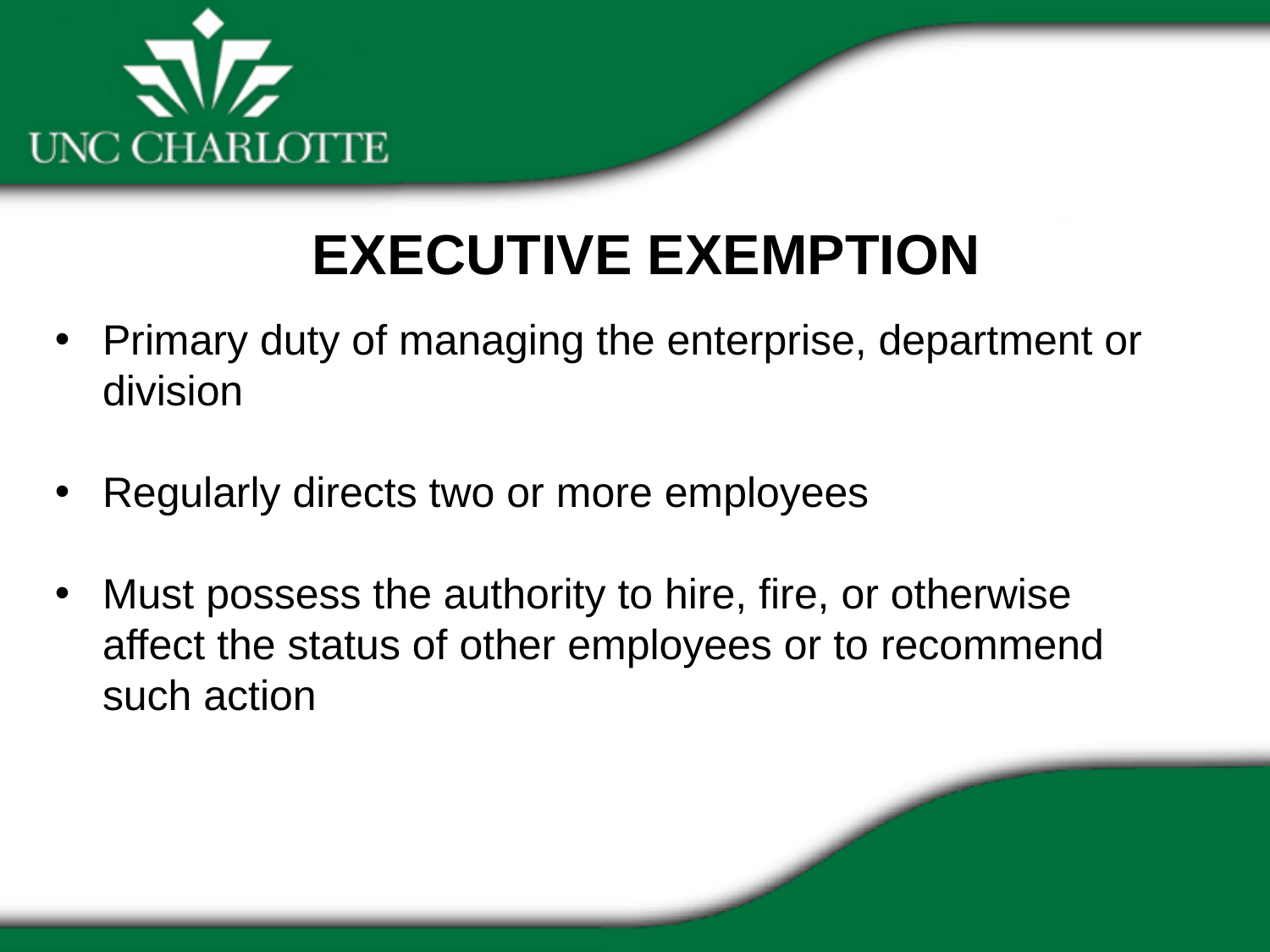

EXECUTIVE EXEMPTION
Primary duty of managing the enterprise, department or division

Regularly directs two or more employees

Must possess the authority to hire, fire, or otherwise affect the status of other employees or to recommend such action